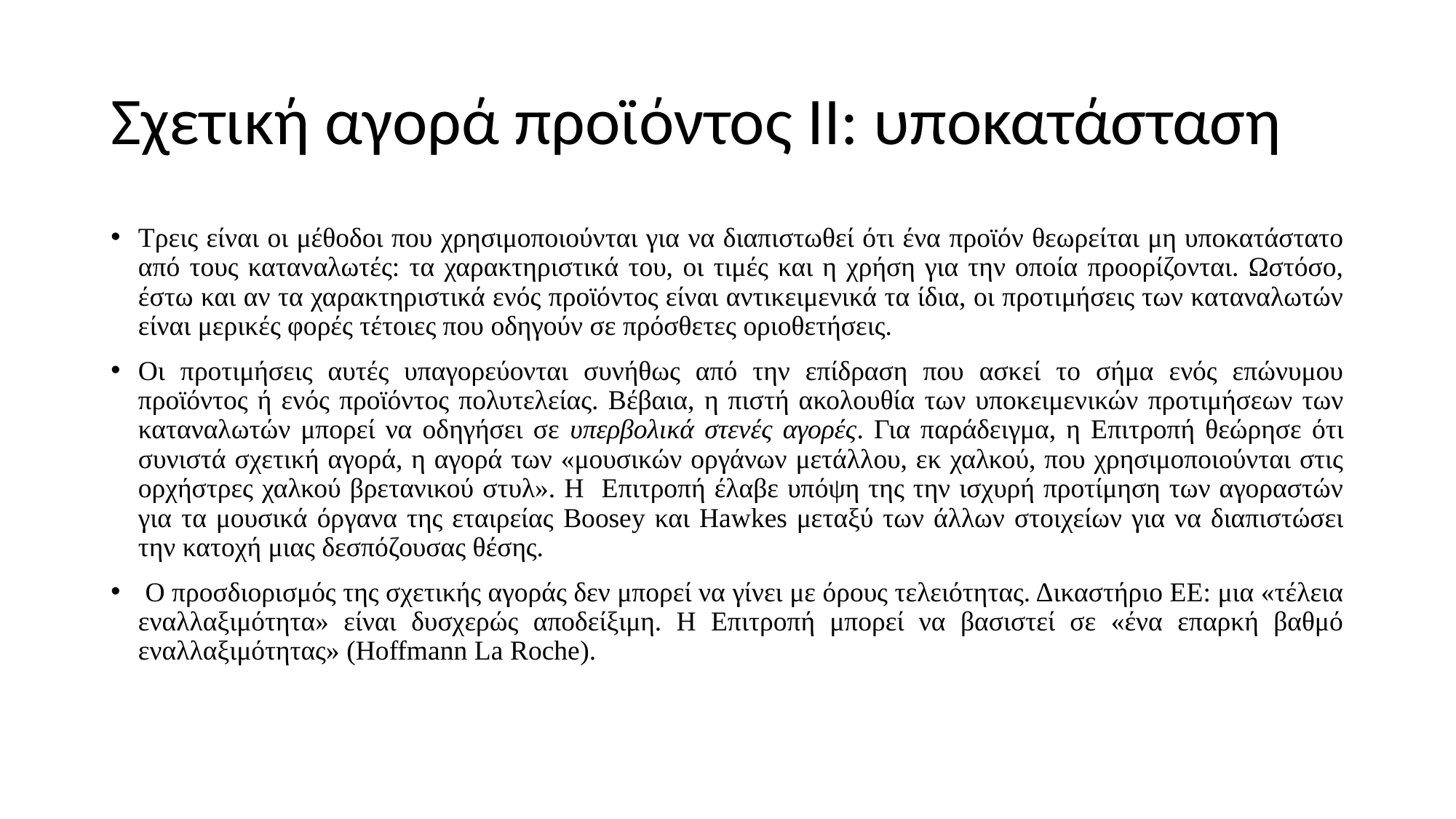

# Σχετική αγορά προϊόντος ΙΙ: υποκατάσταση
Τρεις είναι οι μέθοδοι που χρησιμοποιούνται για να διαπιστωθεί ότι ένα προϊόν θεωρείται μη υποκατάστατο από τους καταναλωτές: τα χαρακτηριστικά του, οι τιμές και η χρήση για την οποία προορίζονται. Ωστόσο, έστω και αν τα χαρακτηριστικά ενός προϊόντος είναι αντικειμενικά τα ίδια, οι προτιμήσεις των καταναλωτών είναι μερικές φορές τέτοιες που οδηγούν σε πρόσθετες οριοθετήσεις.
Οι προτιμήσεις αυτές υπαγορεύονται συνήθως από την επίδραση που ασκεί το σήμα ενός επώνυμου προϊόντος ή ενός προϊόντος πολυτελείας. Βέβαια, η πιστή ακολουθία των υποκειμενικών προτιμήσεων των καταναλωτών μπορεί να οδηγήσει σε υπερβολικά στενές αγορές. Για παράδειγμα, η Επιτροπή θεώρησε ότι συνιστά σχετική αγορά, η αγορά των «μουσικών οργάνων μετάλλου, εκ χαλκού, που χρησιμοποιούνται στις ορχήστρες χαλκού βρετανικού στυλ». Η  Επιτροπή έλαβε υπόψη της την ισχυρή προτίμηση των αγοραστών για τα μουσικά όργανα της εταιρείας Boosey και Hawkes μεταξύ των άλλων στοιχείων για να διαπιστώσει την κατοχή μιας δεσπόζουσας θέσης.
 Ο προσδιορισμός της σχετικής αγοράς δεν μπορεί να γίνει με όρους τελειότητας. Δικαστήριο ΕΕ: μια «τέλεια εναλλαξιμότητα» είναι δυσχερώς αποδείξιμη. Η Επιτροπή μπορεί να βασιστεί σε «ένα επαρκή βαθμό εναλλαξιμότητας» (Hoffmann La Roche).